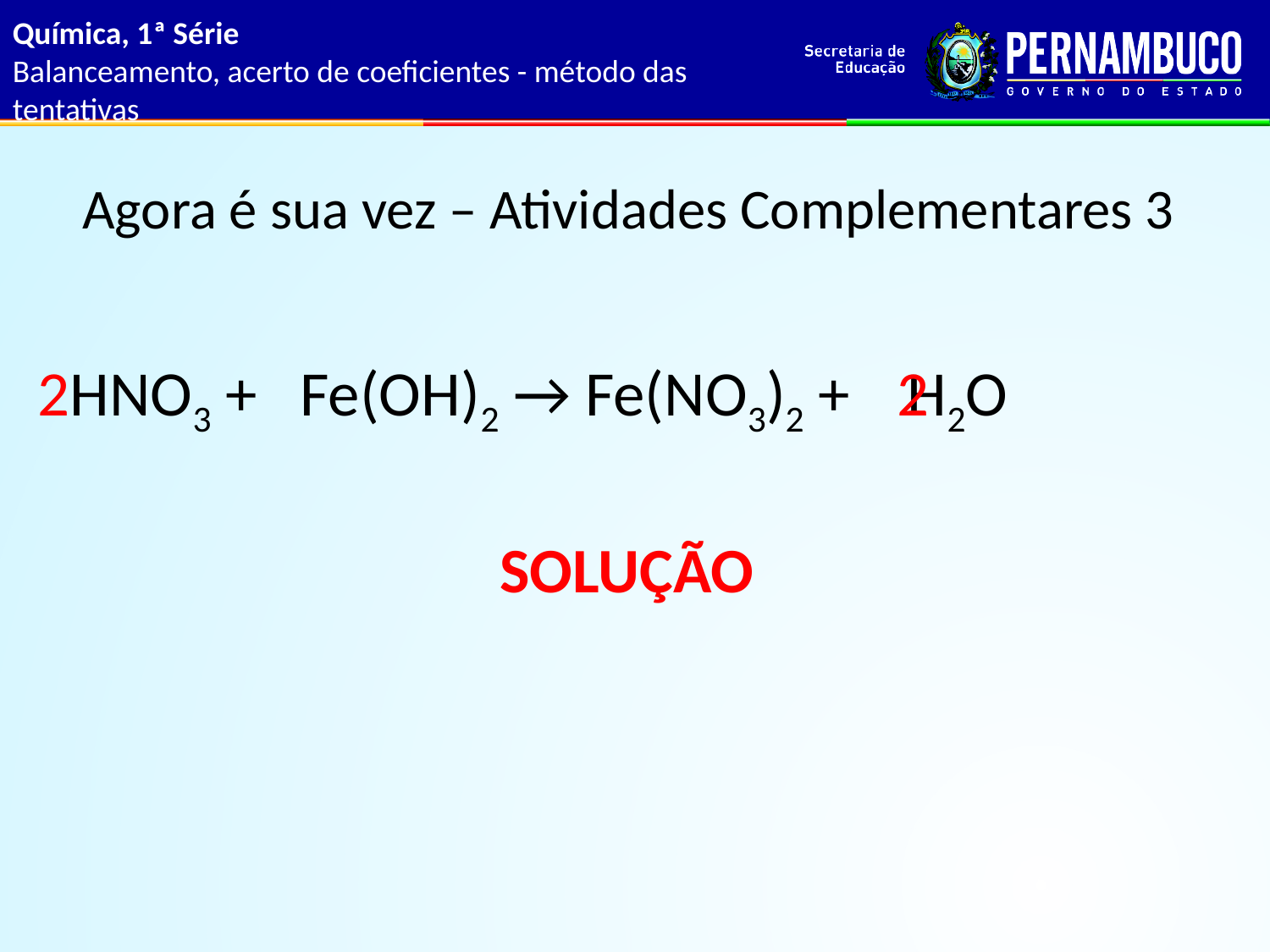

Química, 1ª Série
Balanceamento, acerto de coeficientes - método das tentativas
Agora é sua vez – Atividades Complementares 3
    HNO3 +   Fe(OH)2 → Fe(NO3)2 +    H2O
2
2
SOLUÇÃO